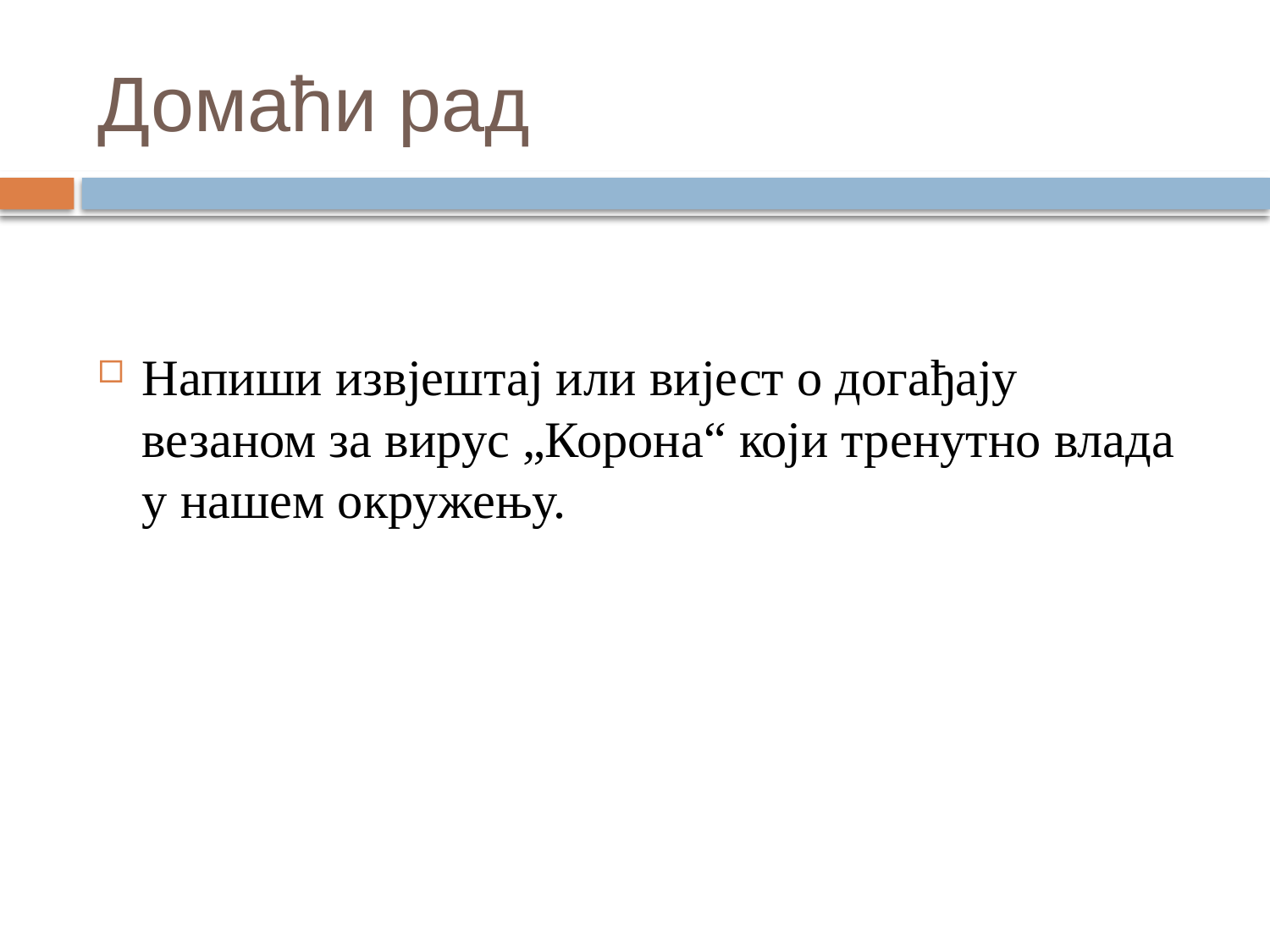

# Домаћи рад
Напиши извјештај или вијест о догађају везаном за вирус „Корона“ који тренутно влада у нашем окружењу.